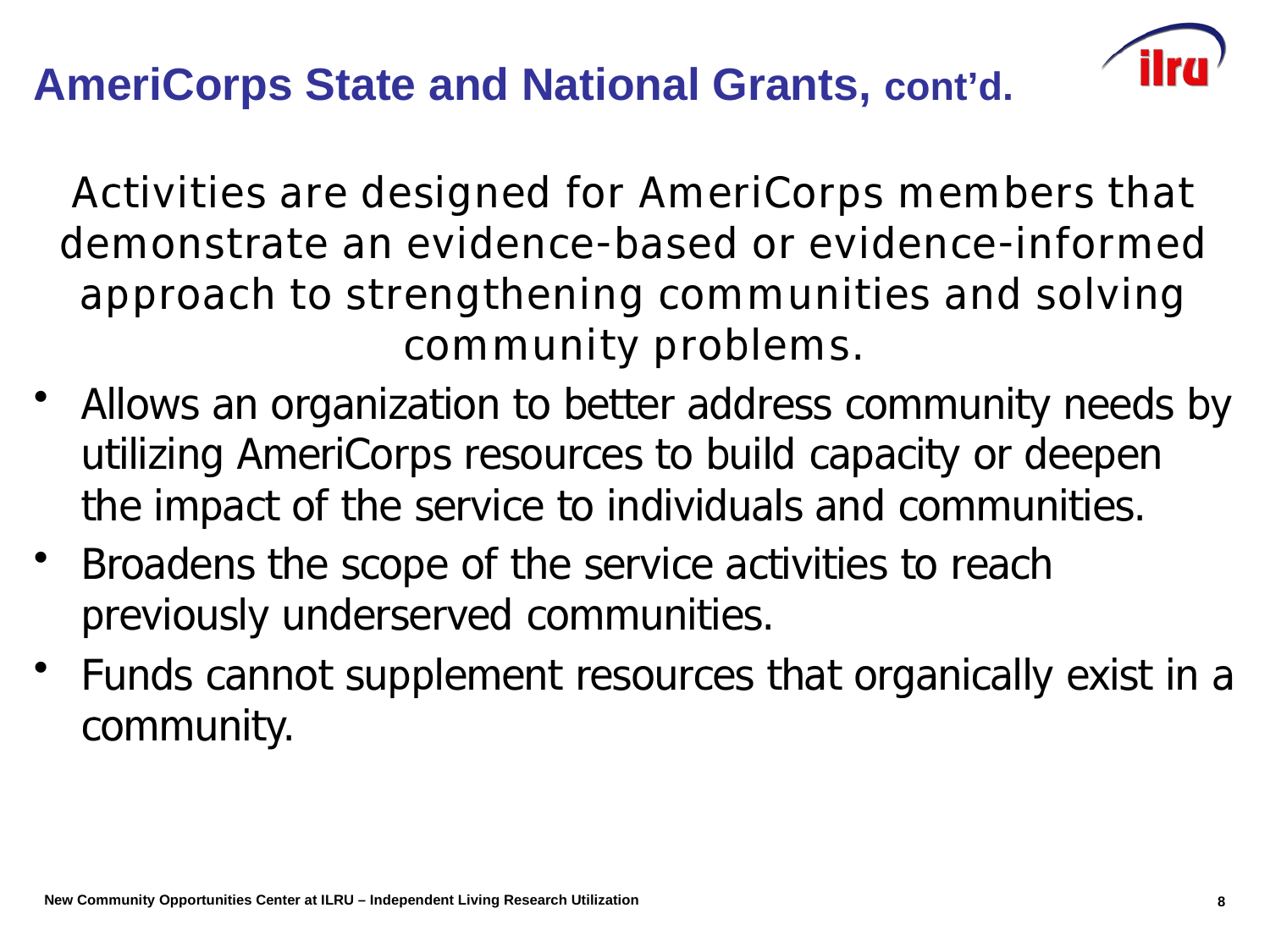

# AmeriCorps State and National Grants, cont’d.
Activities are designed for AmeriCorps members that demonstrate an evidence-based or evidence-informed approach to strengthening communities and solving community problems.
Allows an organization to better address community needs by utilizing AmeriCorps resources to build capacity or deepen the impact of the service to individuals and communities.
Broadens the scope of the service activities to reach previously underserved communities.
Funds cannot supplement resources that organically exist in a community.
8